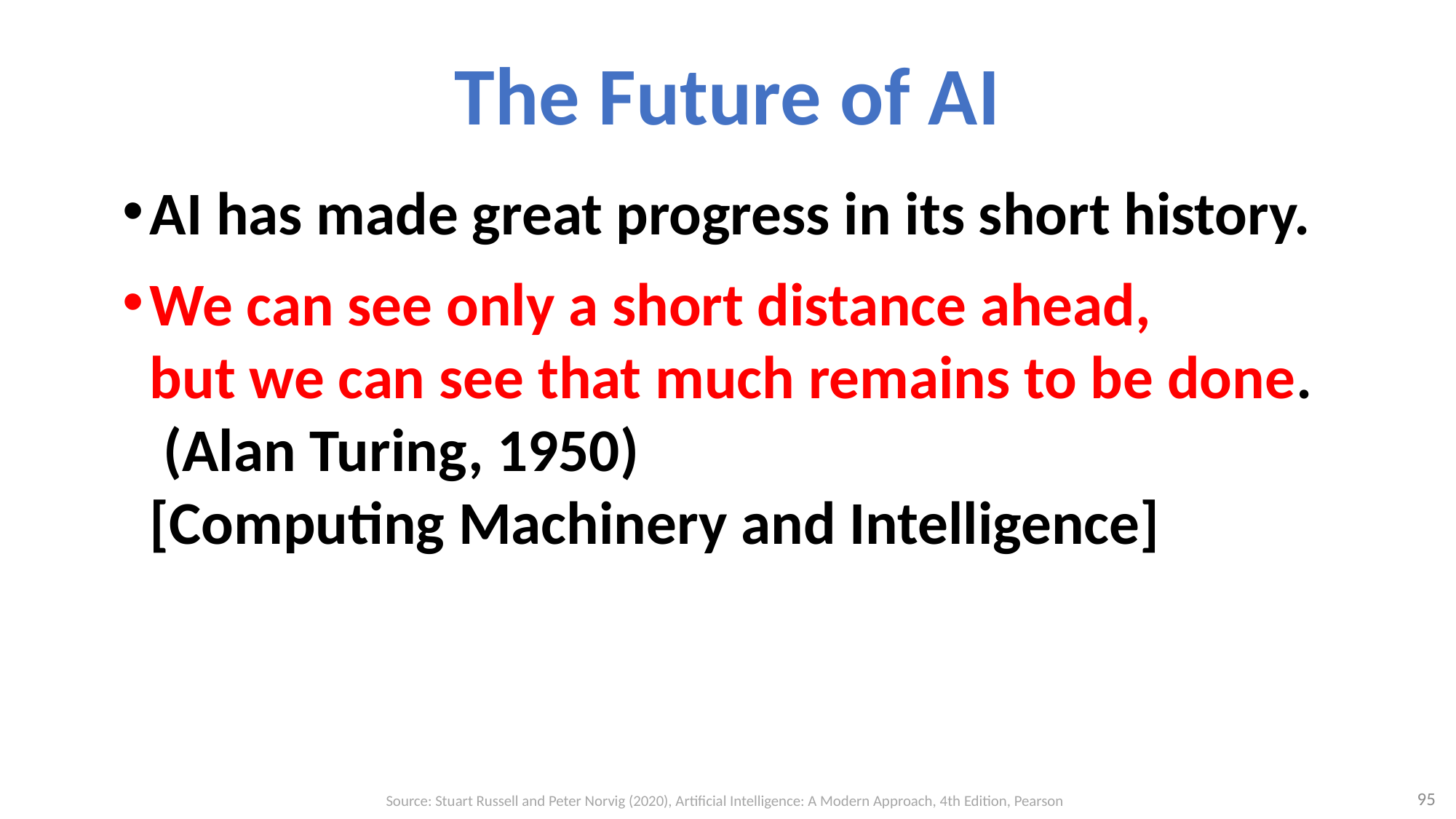

# The Future of AI
AI has made great progress in its short history.
We can see only a short distance ahead,
but we can see that much remains to be done.
 (Alan Turing, 1950)
[Computing Machinery and Intelligence]
95
Source: Stuart Russell and Peter Norvig (2020), Artificial Intelligence: A Modern Approach, 4th Edition, Pearson